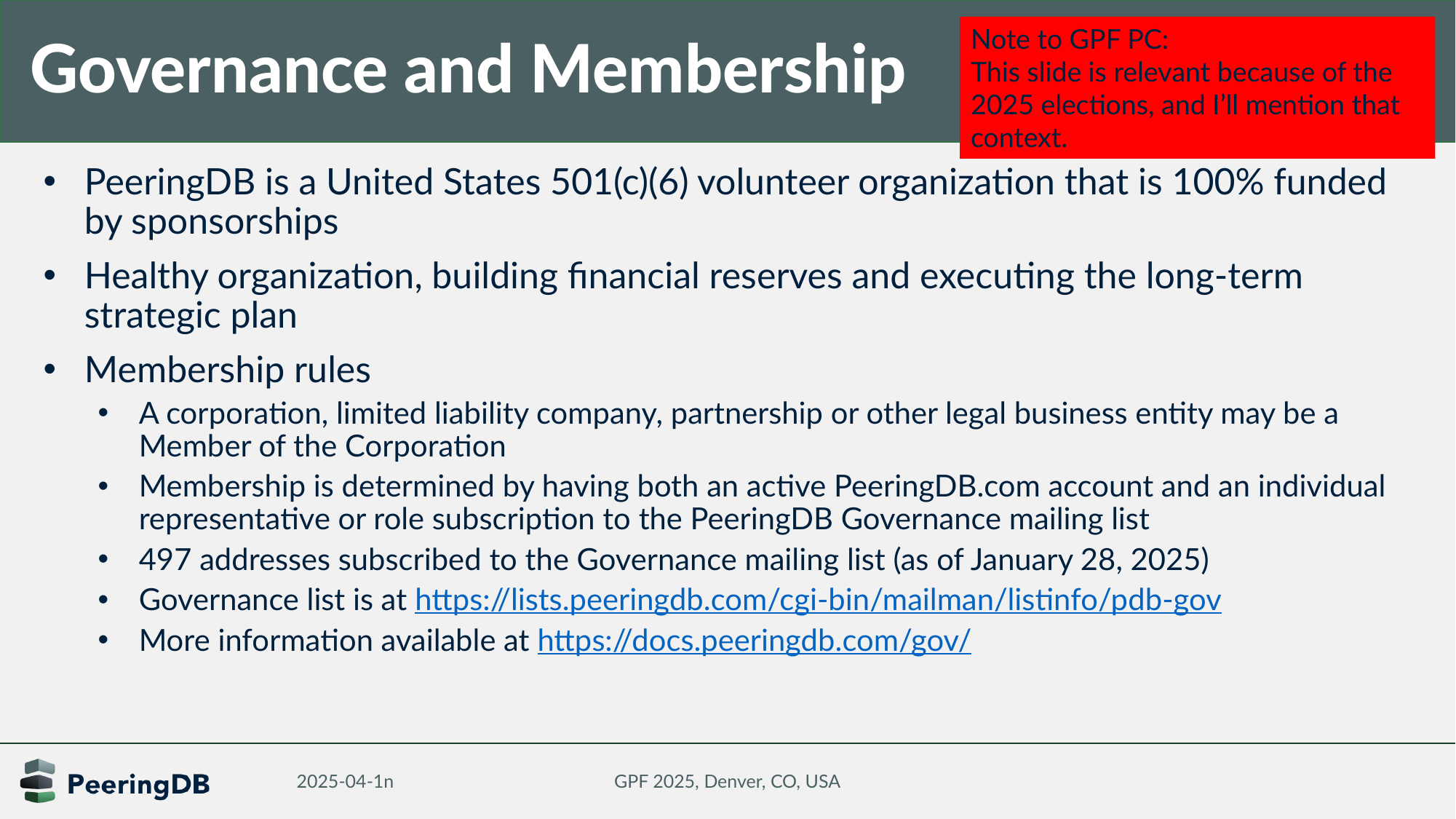

# Governance and Membership
Note to GPF PC:
This slide is relevant because of the 2025 elections, and I’ll mention that context.
PeeringDB is a United States 501(c)(6) volunteer organization that is 100% funded by sponsorships
Healthy organization, building financial reserves and executing the long-term strategic plan
Membership rules
A corporation, limited liability company, partnership or other legal business entity may be a Member of the Corporation
Membership is determined by having both an active PeeringDB.com account and an individual representative or role subscription to the PeeringDB Governance mailing list
497 addresses subscribed to the Governance mailing list (as of January 28, 2025)
Governance list is at https://lists.peeringdb.com/cgi-bin/mailman/listinfo/pdb-gov
More information available at https://docs.peeringdb.com/gov/
2025-04-1n
GPF 2025, Denver, CO, USA